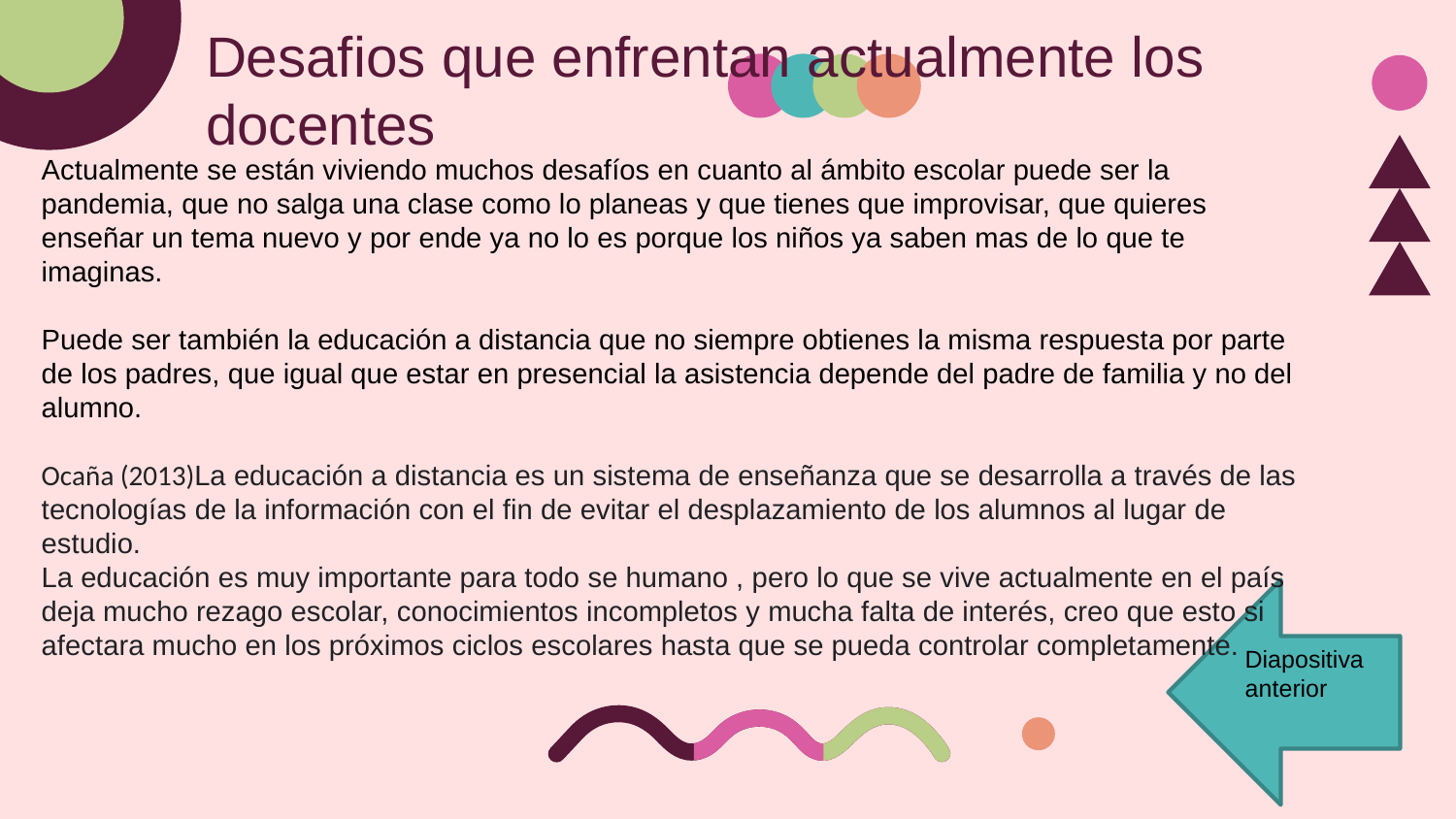

# Desafios que enfrentan actualmente los docentes
Actualmente se están viviendo muchos desafíos en cuanto al ámbito escolar puede ser la pandemia, que no salga una clase como lo planeas y que tienes que improvisar, que quieres enseñar un tema nuevo y por ende ya no lo es porque los niños ya saben mas de lo que te imaginas.

Puede ser también la educación a distancia que no siempre obtienes la misma respuesta por parte de los padres, que igual que estar en presencial la asistencia depende del padre de familia y no del alumno.

Ocaña (2013)La educación a distancia es un sistema de enseñanza que se desarrolla a través de las tecnologías de la información con el fin de evitar el desplazamiento de los alumnos al lugar de estudio.
La educación es muy importante para todo se humano , pero lo que se vive actualmente en el país deja mucho rezago escolar, conocimientos incompletos y mucha falta de interés, creo que esto si afectara mucho en los próximos ciclos escolares hasta que se pueda controlar completamente.

Diapositiva anterior